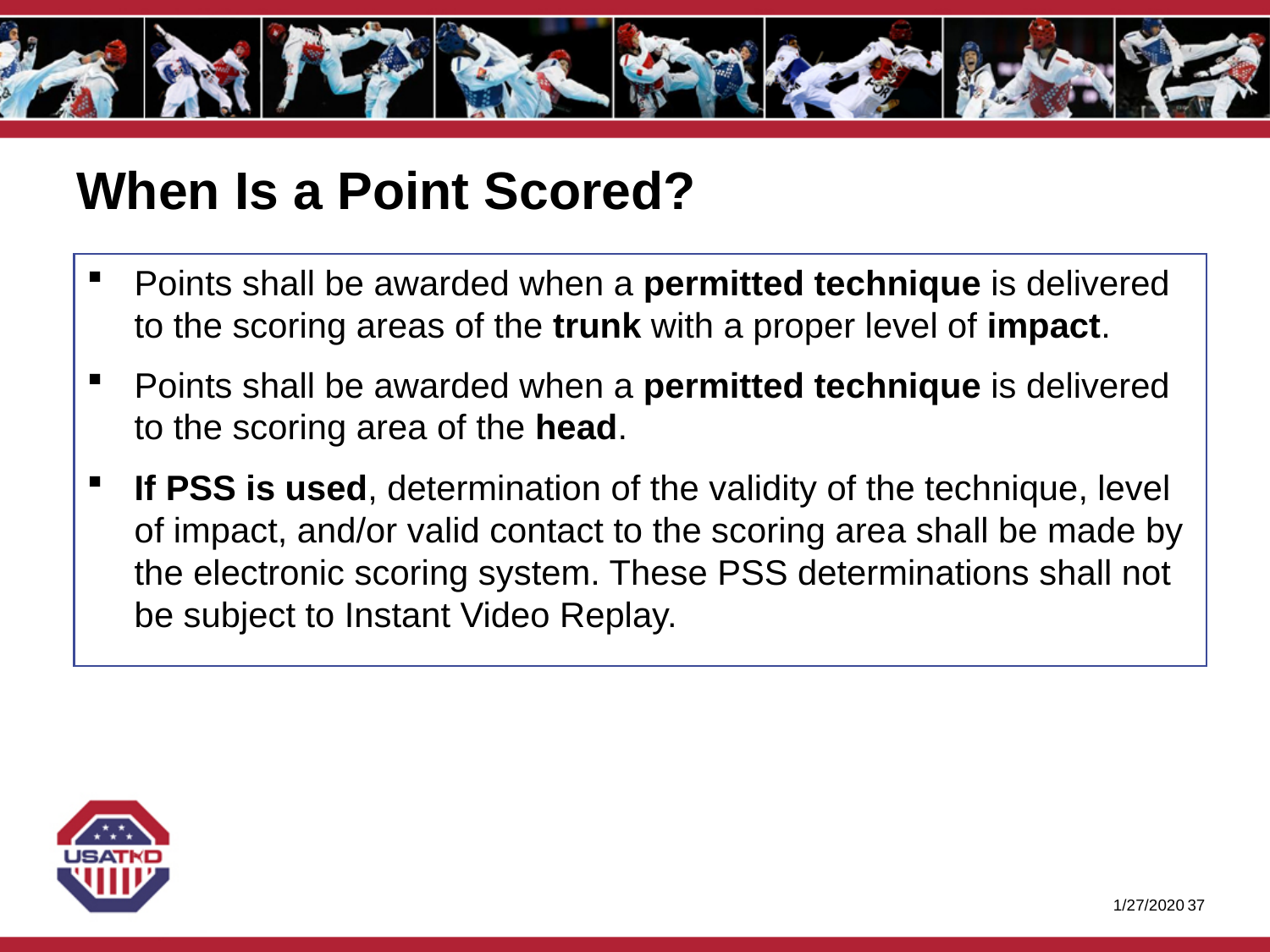

# When Is a Point Scored?
Points shall be awarded when a permitted technique is delivered to the scoring areas of the trunk with a proper level of impact.
Points shall be awarded when a permitted technique is delivered to the scoring area of the head.
If PSS is used, determination of the validity of the technique, level of impact, and/or valid contact to the scoring area shall be made by the electronic scoring system. These PSS determinations shall not be subject to Instant Video Replay.

1/27/2020
37